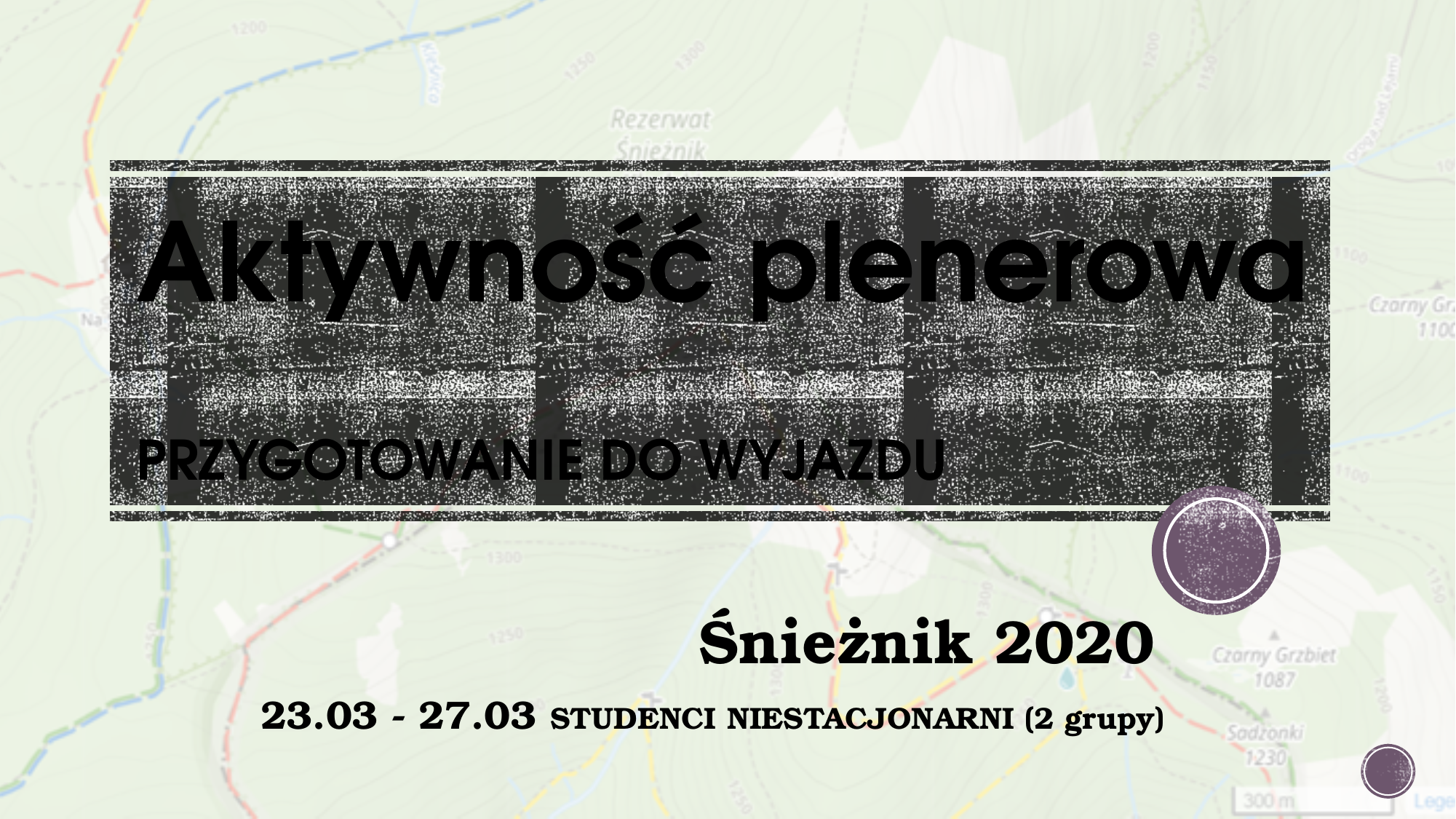

# Aktywność plenerowa PRZYGOTOWANIE DO WYJAZDU
Śnieżnik 2020
23.03 - 27.03 STUDENCI NIESTACJONARNI (2 grupy)